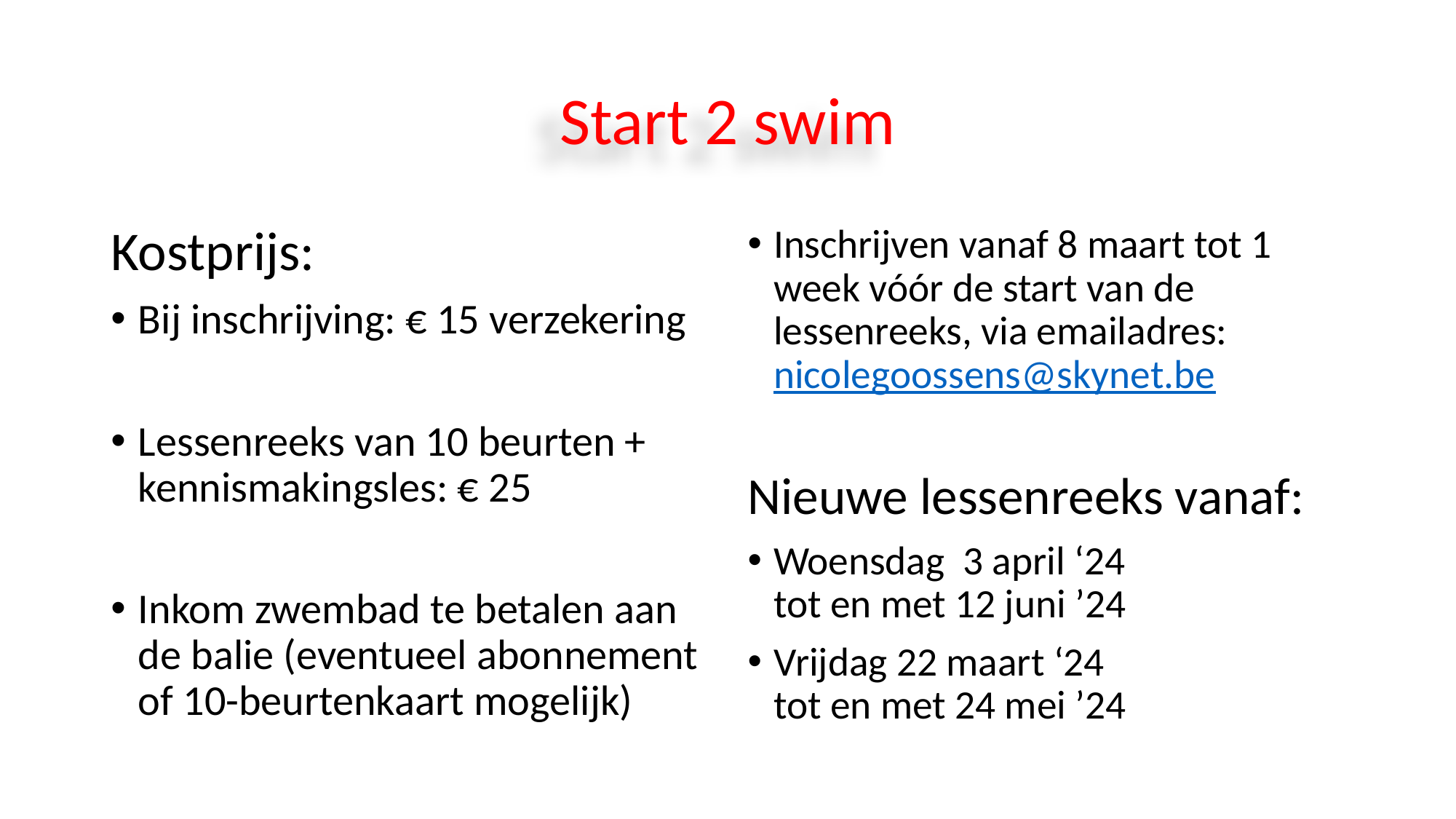

# Start 2 swim
Kostprijs:
Bij inschrijving: € 15 verzekering

Lessenreeks van 10 beurten + kennismakingsles: € 25

Inkom zwembad te betalen aan de balie (eventueel abonnement of 10-beurtenkaart mogelijk)
Inschrijven vanaf 8 maart tot 1 week vóór de start van de lessenreeks, via emailadres: nicolegoossens@skynet.be

Nieuwe lessenreeks vanaf:
Woensdag  3 april ‘24
tot en met 12 juni ’24
Vrijdag 22 maart ‘24
tot en met 24 mei ’24